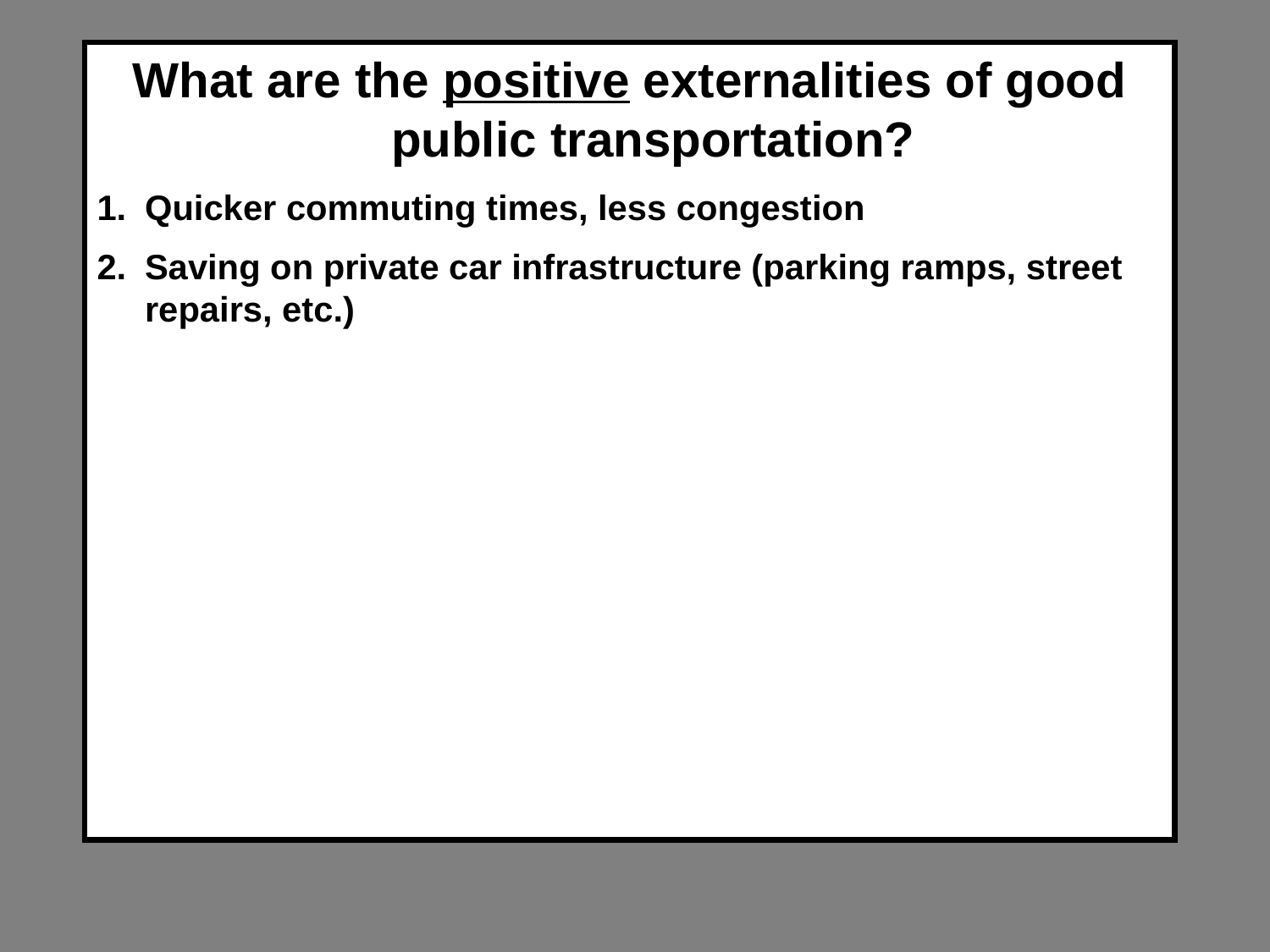

What are the positive externalities of good public transportation?
Quicker commuting times, less congestion
Saving on private car infrastructure (parking ramps, street repairs, etc.)
Less pollution: less frequent house painting
Health benefits (asthma especially)
More efficient labor market, especially for poor (easier to get to jobs), therefore less need for welfare
Less need for multiple cars in a family
Energy savings
Key Question: What is the true economic value of the positive externalities of good public transportation?